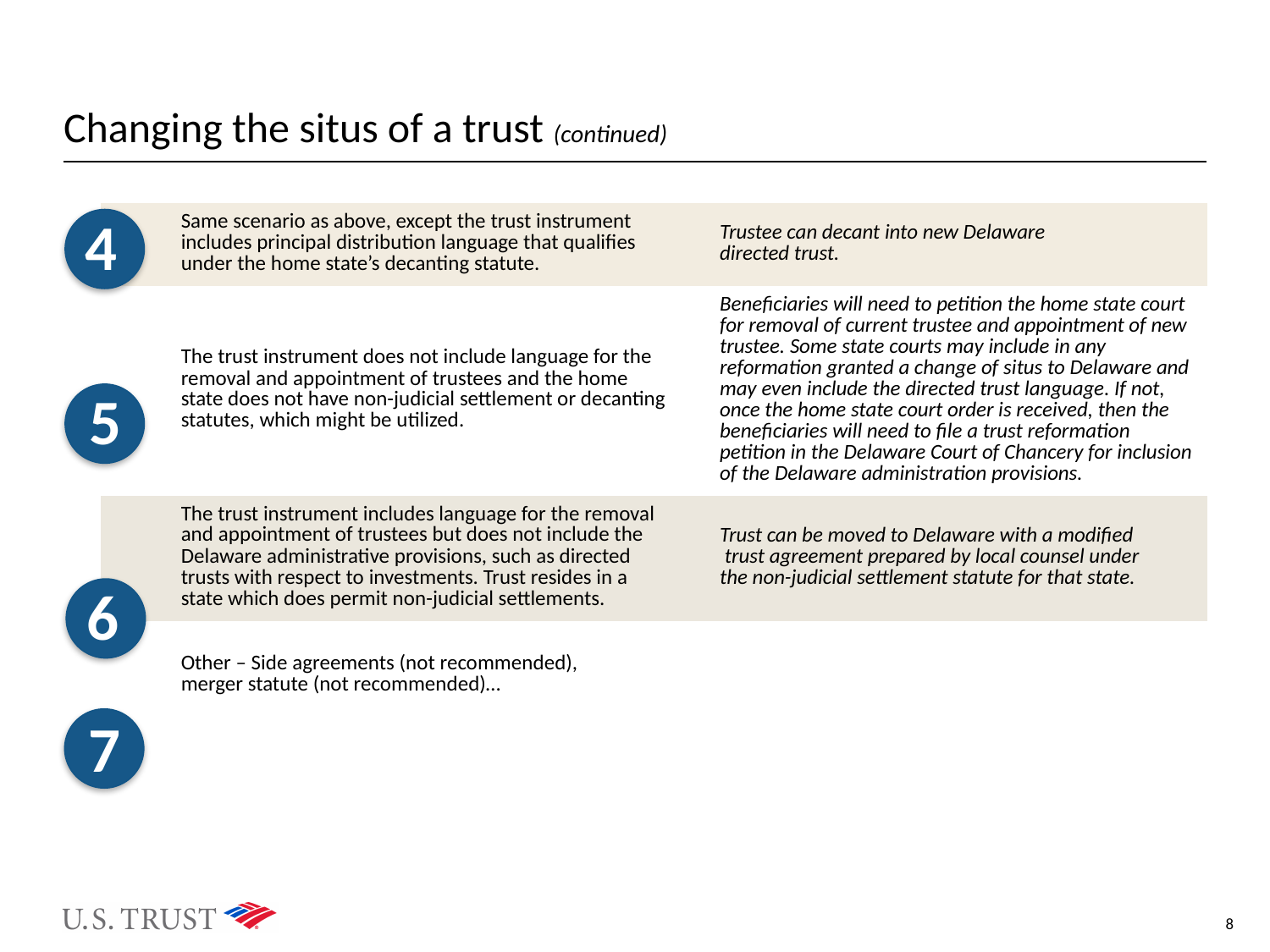

# Changing the situs of a trust (continued)
4

| Same scenario as above, except the trust instrument includes principal distribution language that qualifies under the home state’s decanting statute. | Trustee can decant into new Delaware directed trust. |
| --- | --- |
| The trust instrument does not include language for the removal and appointment of trustees and the home state does not have non-judicial settlement or decanting statutes, which might be utilized. | Beneficiaries will need to petition the home state court for removal of current trustee and appointment of new trustee. Some state courts may include in any reformation granted a change of situs to Delaware and may even include the directed trust language. If not, once the home state court order is received, then the beneficiaries will need to file a trust reformation petition in the Delaware Court of Chancery for inclusion of the Delaware administration provisions. |
| The trust instrument includes language for the removal and appointment of trustees but does not include the Delaware administrative provisions, such as directed trusts with respect to investments. Trust resides in a state which does permit non-judicial settlements. | Trust can be moved to Delaware with a modified trust agreement prepared by local counsel under the non-judicial settlement statute for that state. |
| Other – Side agreements (not recommended), merger statute (not recommended)… |  |
5

6

7

8